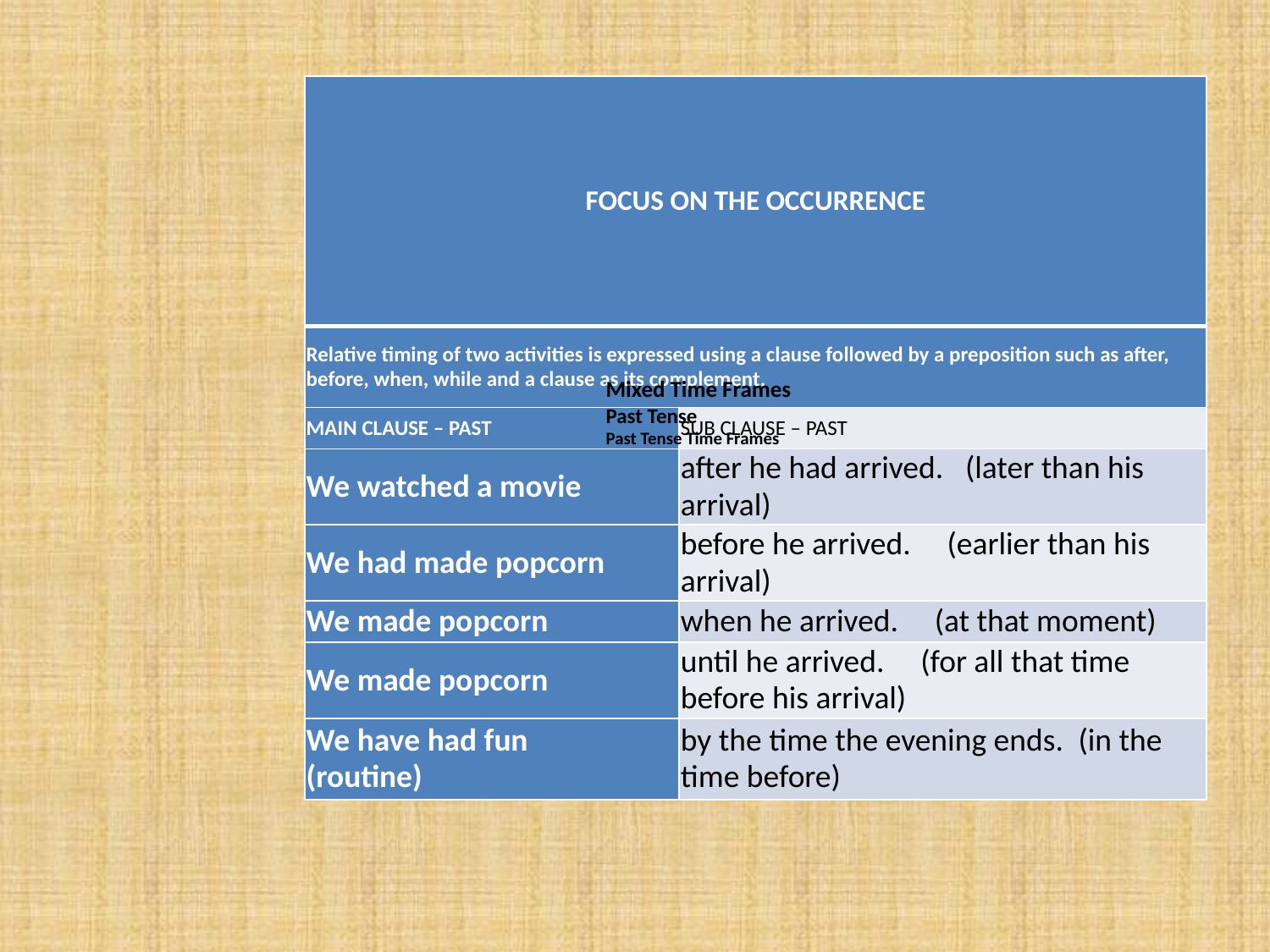

| FOCUS ON THE OCCURRENCE |  |
| --- | --- |
| Relative timing of two activities is expressed using a clause followed by a preposition such as after, before, when, while and a clause as its complement. |  |
| MAIN CLAUSE – PAST | SUB CLAUSE – PAST |
| We watched a movie | after he had arrived.   (later than his arrival) |
| We had made popcorn | before he arrived.     (earlier than his arrival) |
| We made popcorn | when he arrived.     (at that moment) |
| We made popcorn | until he arrived.     (for all that time before his arrival) |
| We have had fun  (routine) | by the time the evening ends.  (in the time before) |
Mixed Time Frames
Past Tense
Past Tense Time Frames